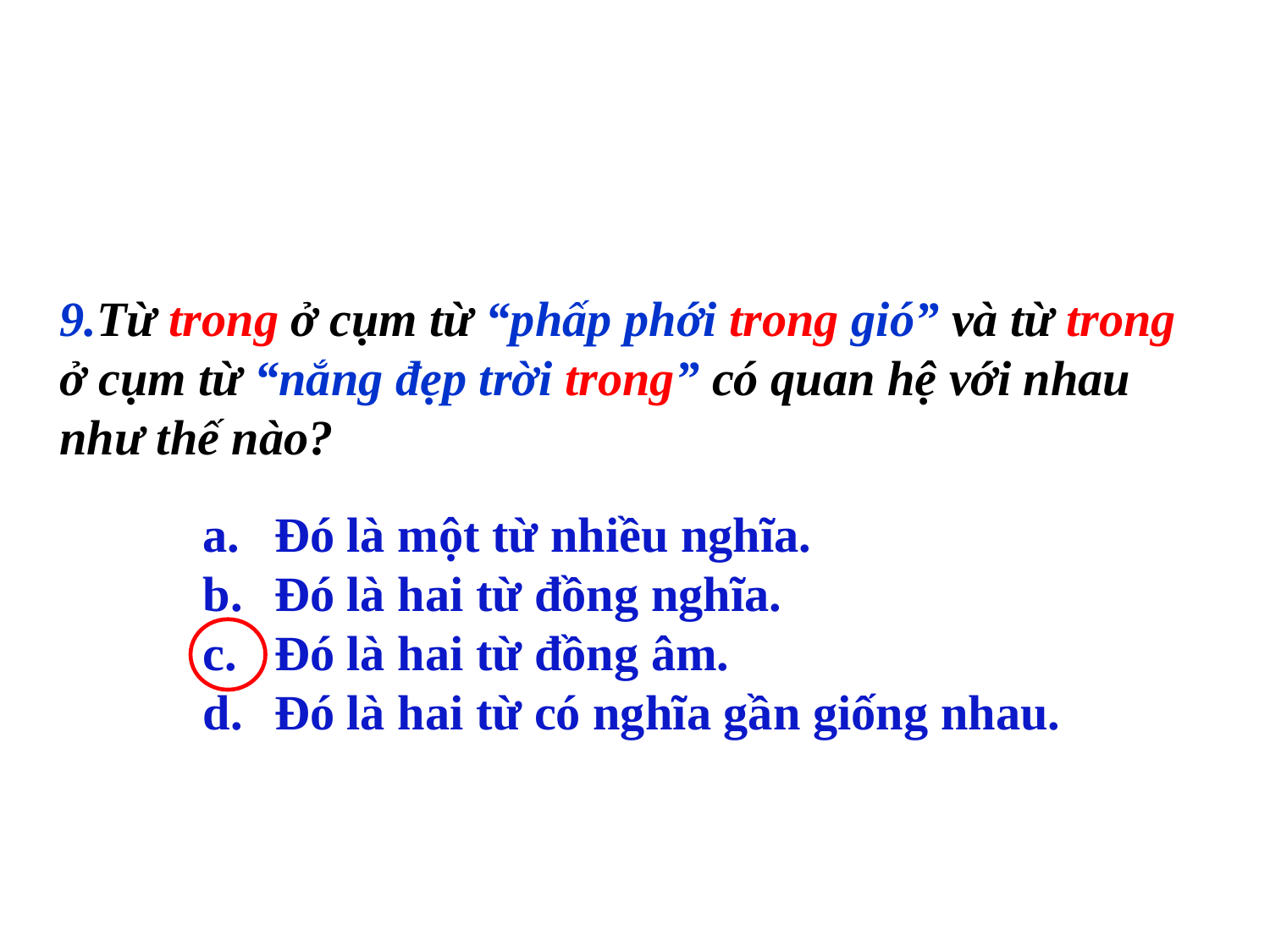

9.Từ trong ở cụm từ “phấp phới trong gió” và từ trong ở cụm từ “nắng đẹp trời trong” có quan hệ với nhau như thế nào?
Đó là một từ nhiều nghĩa.
Đó là hai từ đồng nghĩa.
Đó là hai từ đồng âm.
Đó là hai từ có nghĩa gần giống nhau.